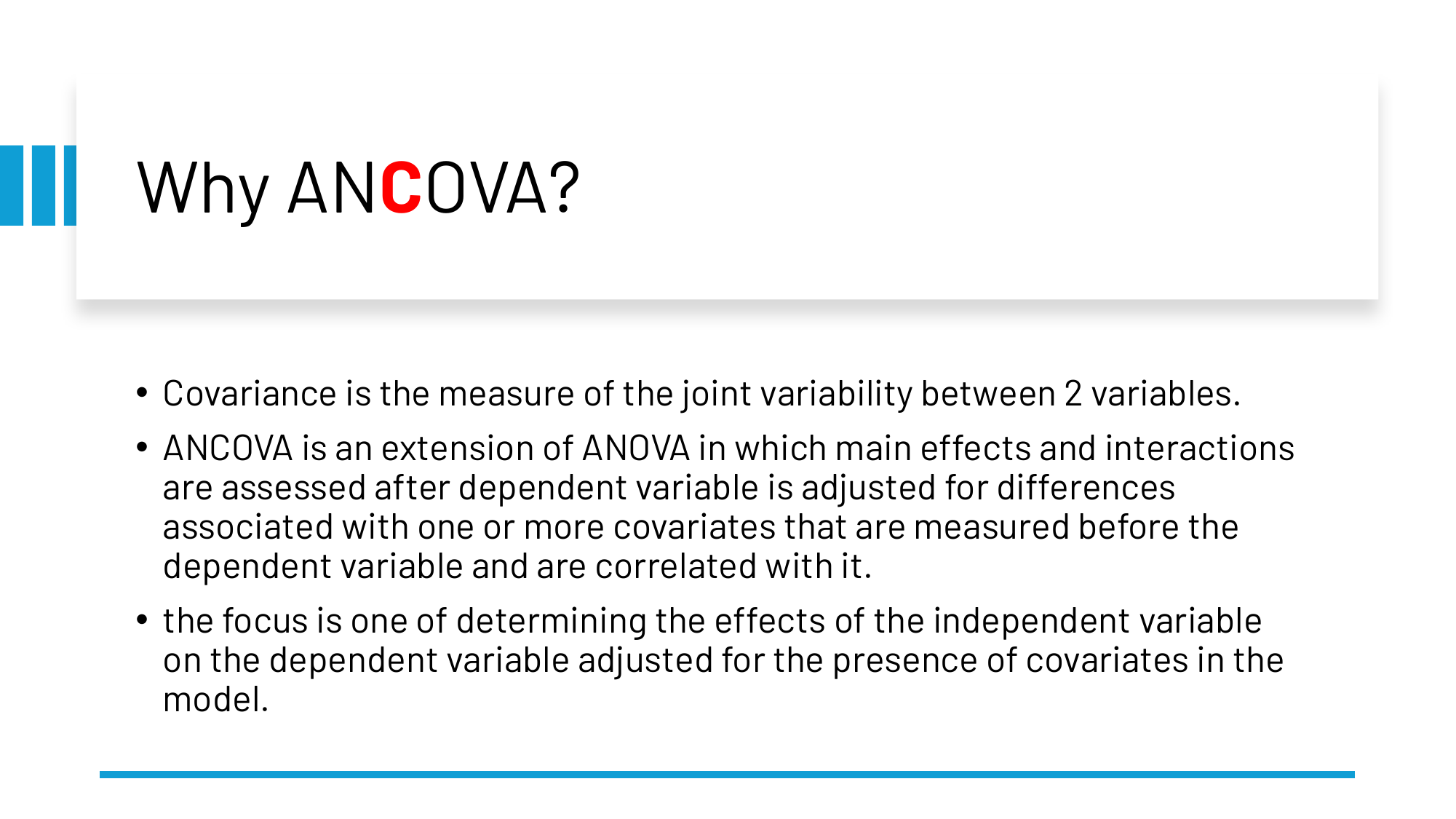

# Why ANCOVA?

Covariance is the measure of the joint variability between 2 variables.
ANCOVA is an extension of ANOVA in which main effects and interactions are assessed after dependent variable is adjusted for differences associated with one or more covariates that are measured before the dependent variable and are correlated with it.
the focus is one of determining the effects of the independent variable on the dependent variable adjusted for the presence of covariates in the model.